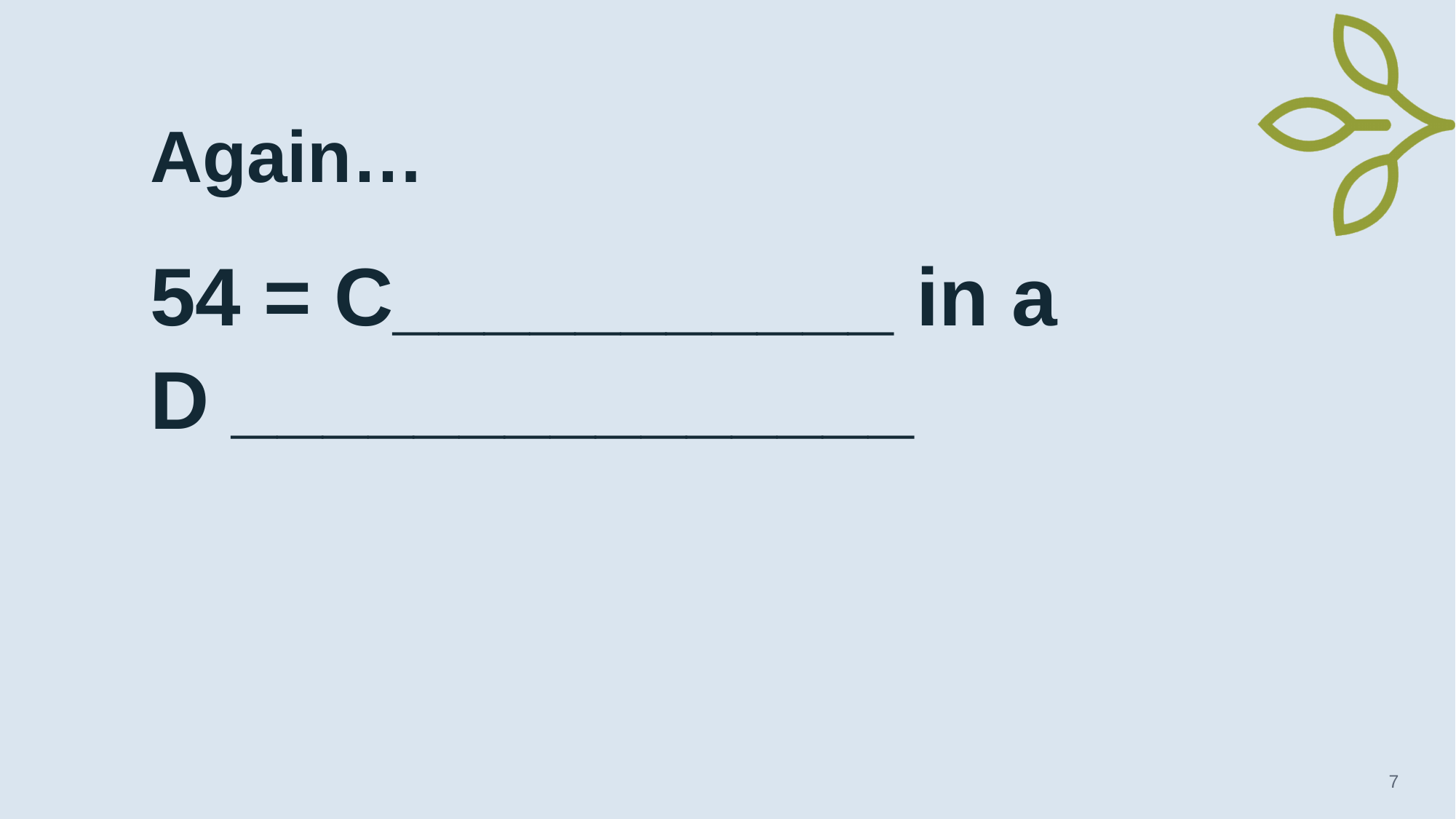

# Again…
54 = C___________ in a
D _______________
7